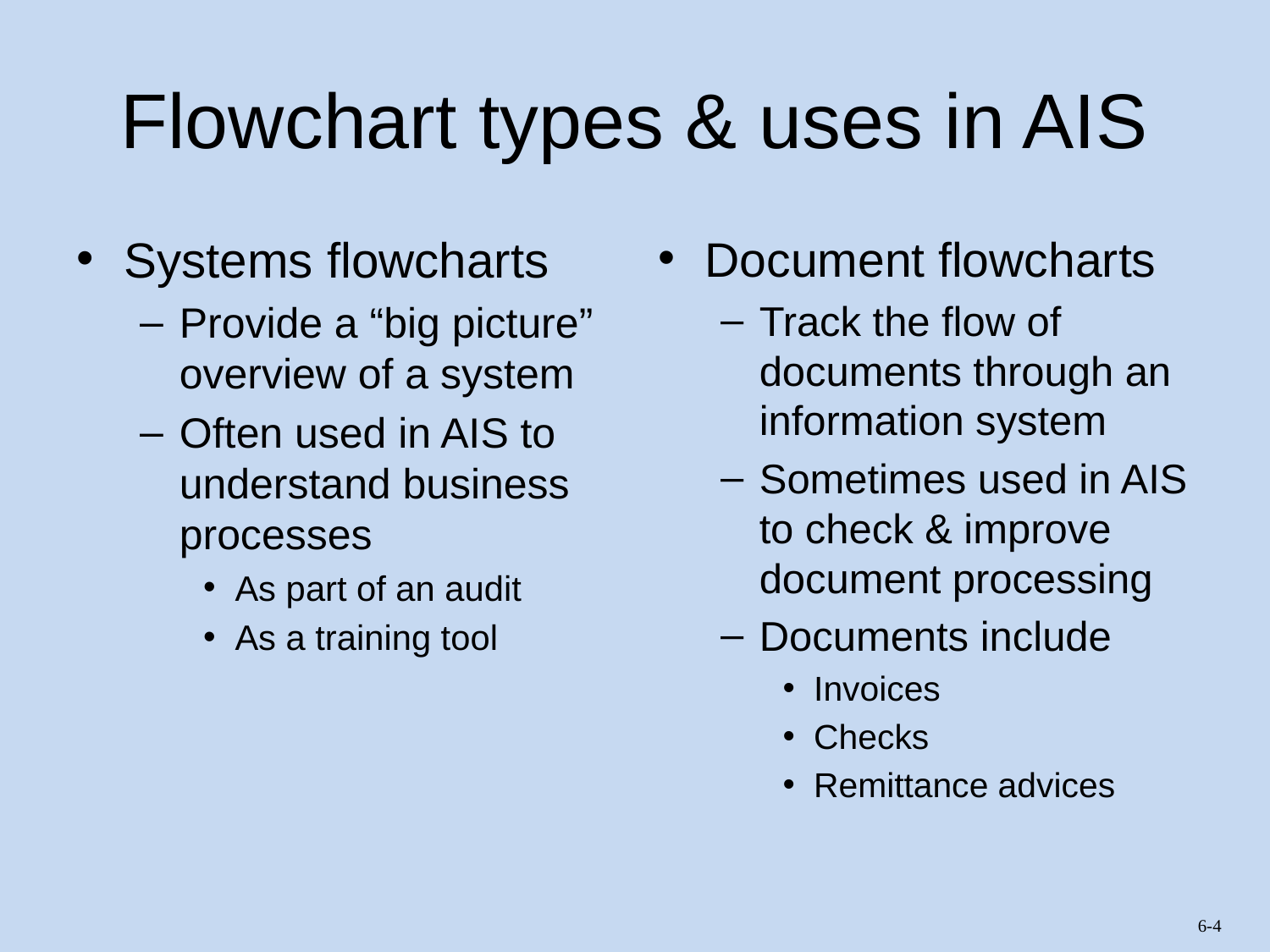

# Flowchart types & uses in AIS
Systems flowcharts
Provide a “big picture” overview of a system
Often used in AIS to understand business processes
As part of an audit
As a training tool
Document flowcharts
Track the flow of documents through an information system
Sometimes used in AIS to check & improve document processing
Documents include
Invoices
Checks
Remittance advices